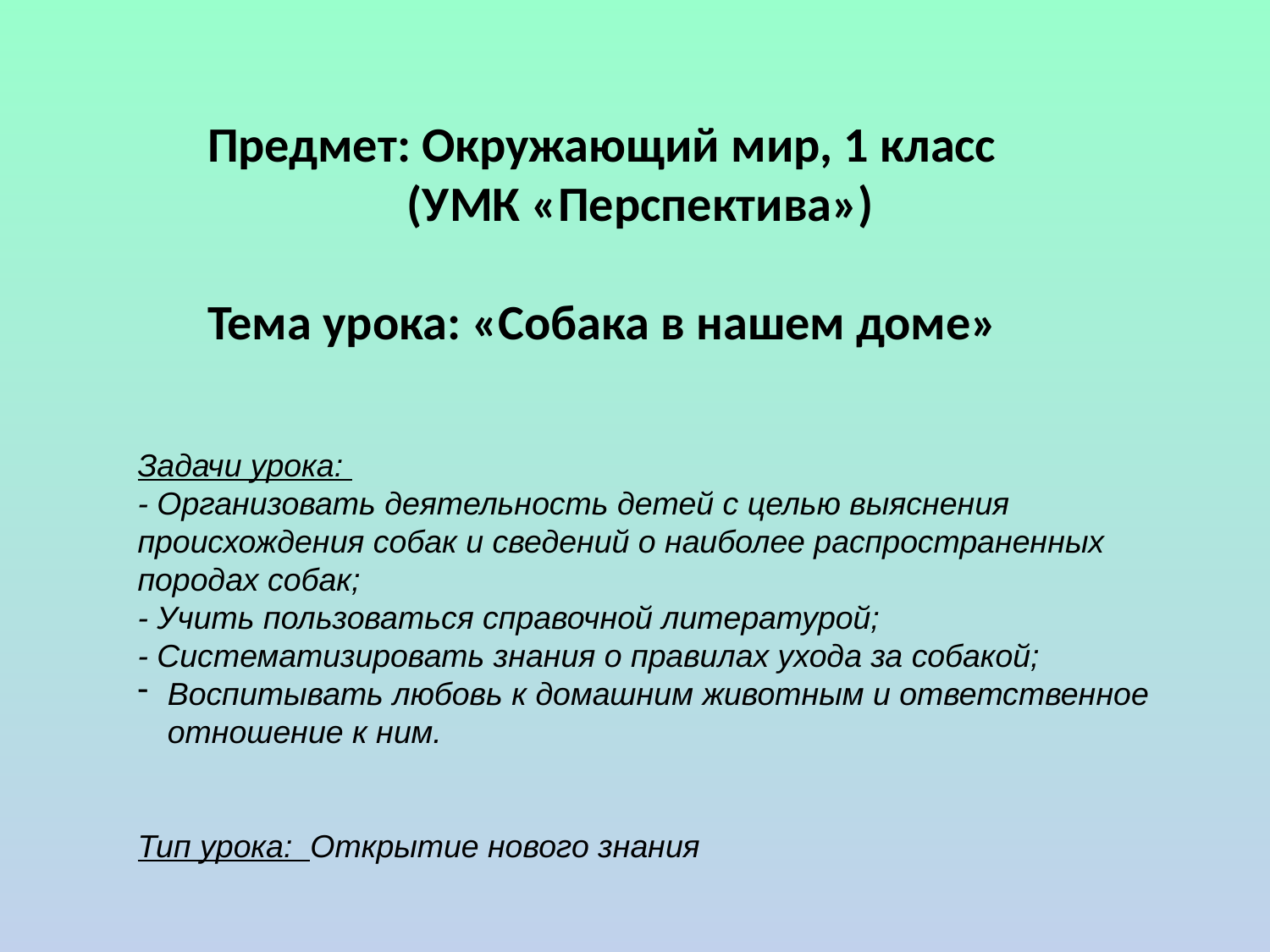

Предмет: Окружающий мир, 1 класс
 (УМК «Перспектива»)

Тема урока: «Собака в нашем доме»
Задачи урока:
- Организовать деятельность детей с целью выяснения происхождения собак и сведений о наиболее распространенных породах собак;
- Учить пользоваться справочной литературой;
- Систематизировать знания о правилах ухода за собакой;
Воспитывать любовь к домашним животным и ответственное отношение к ним.

Тип урока:  Открытие нового знания